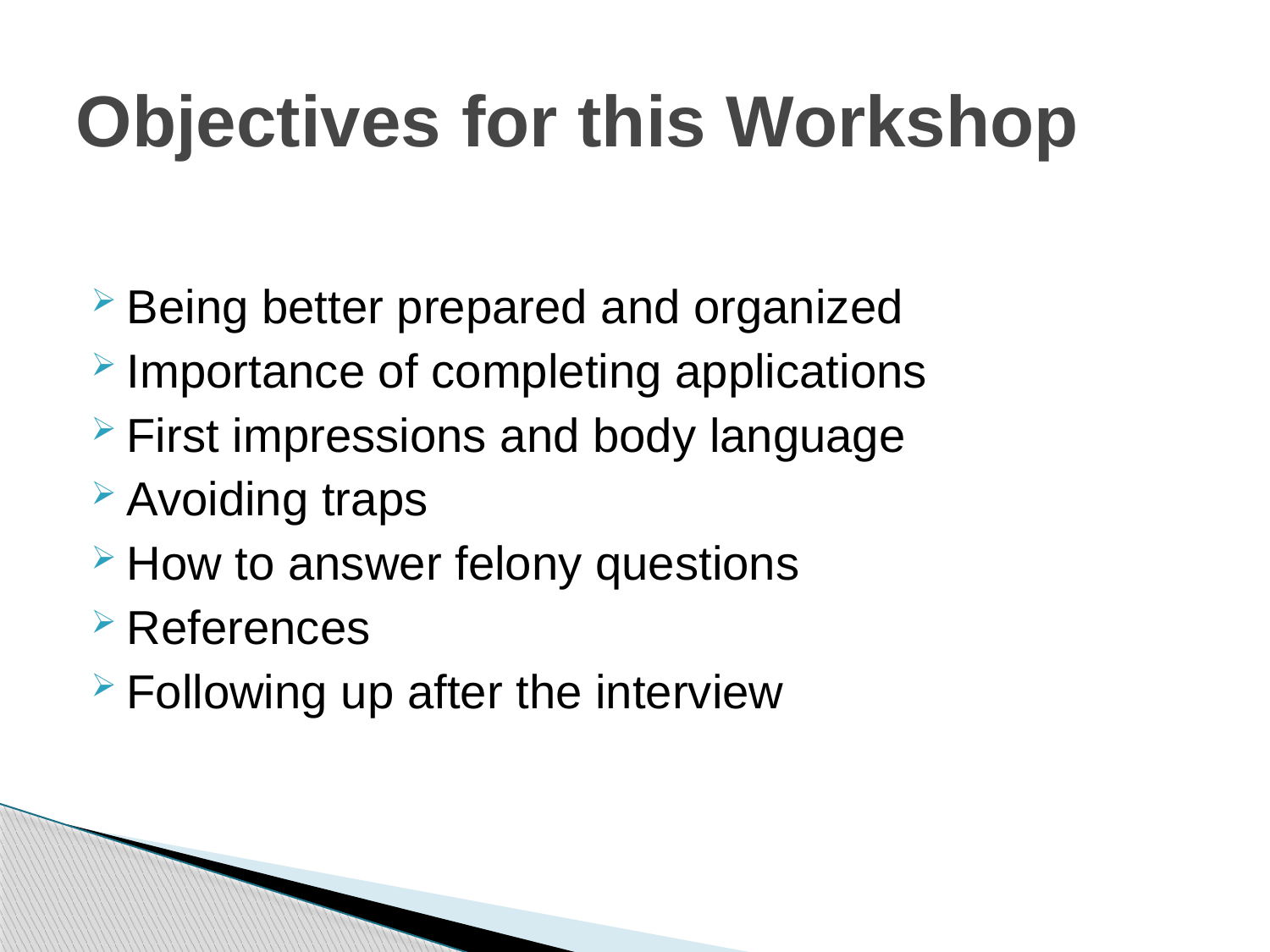

# Objectives for this Workshop

Being better prepared and organized
Importance of completing applications
First impressions and body language
Avoiding traps
How to answer felony questions
References
Following up after the interview